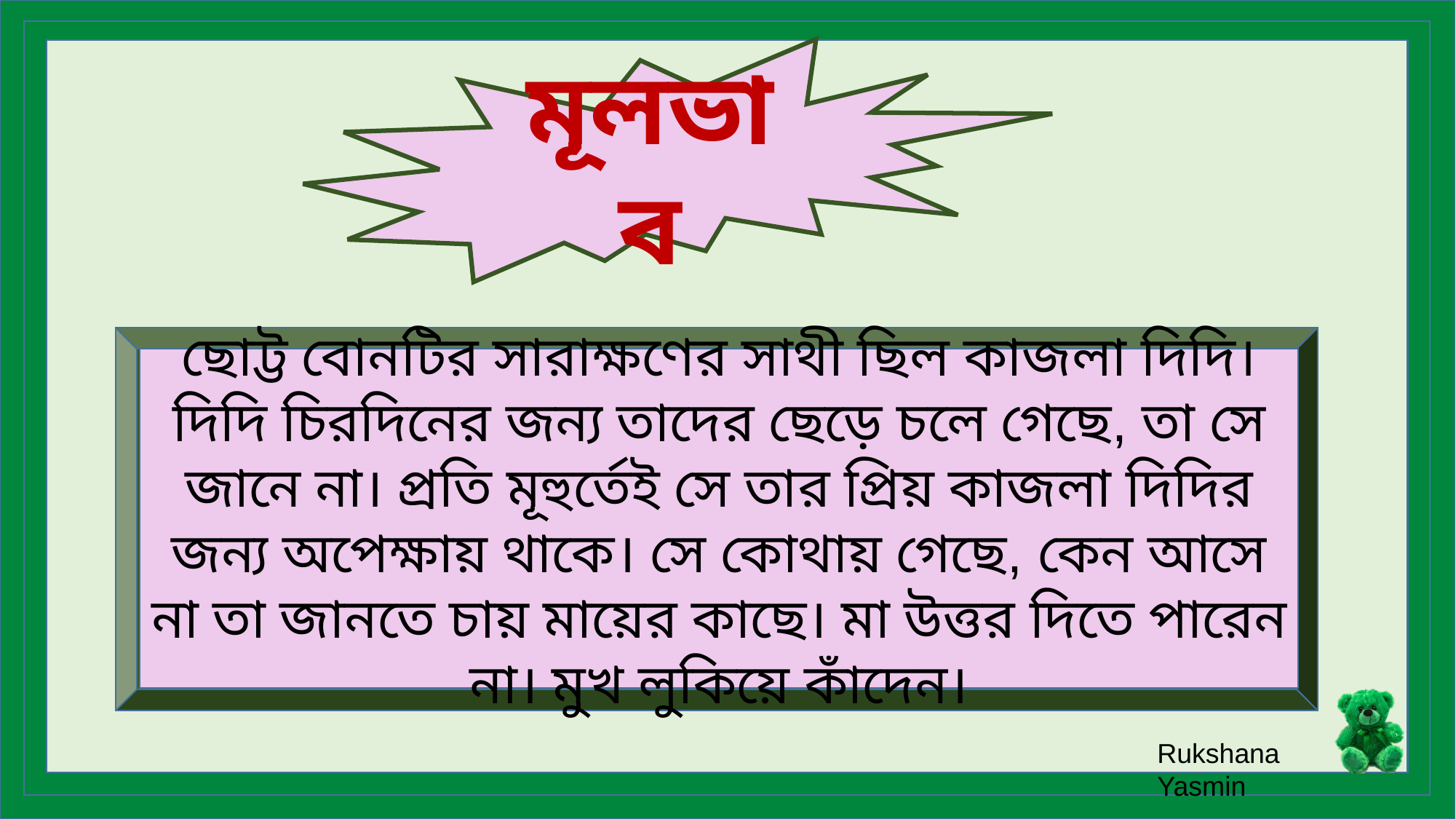

মূলভাব

ছোট্ট বোনটির সারাক্ষণের সাথী ছিল কাজলা দিদি। দিদি চিরদিনের জন্য তাদের ছেড়ে চলে গেছে, তা সে জানে না। প্রতি মূহুর্তেই সে তার প্রিয় কাজলা দিদির জন্য অপেক্ষায় থাকে। সে কোথায় গেছে, কেন আসে না তা জানতে চায় মায়ের কাছে। মা উত্তর দিতে পারেন না। মুখ লুকিয়ে কাঁদেন।